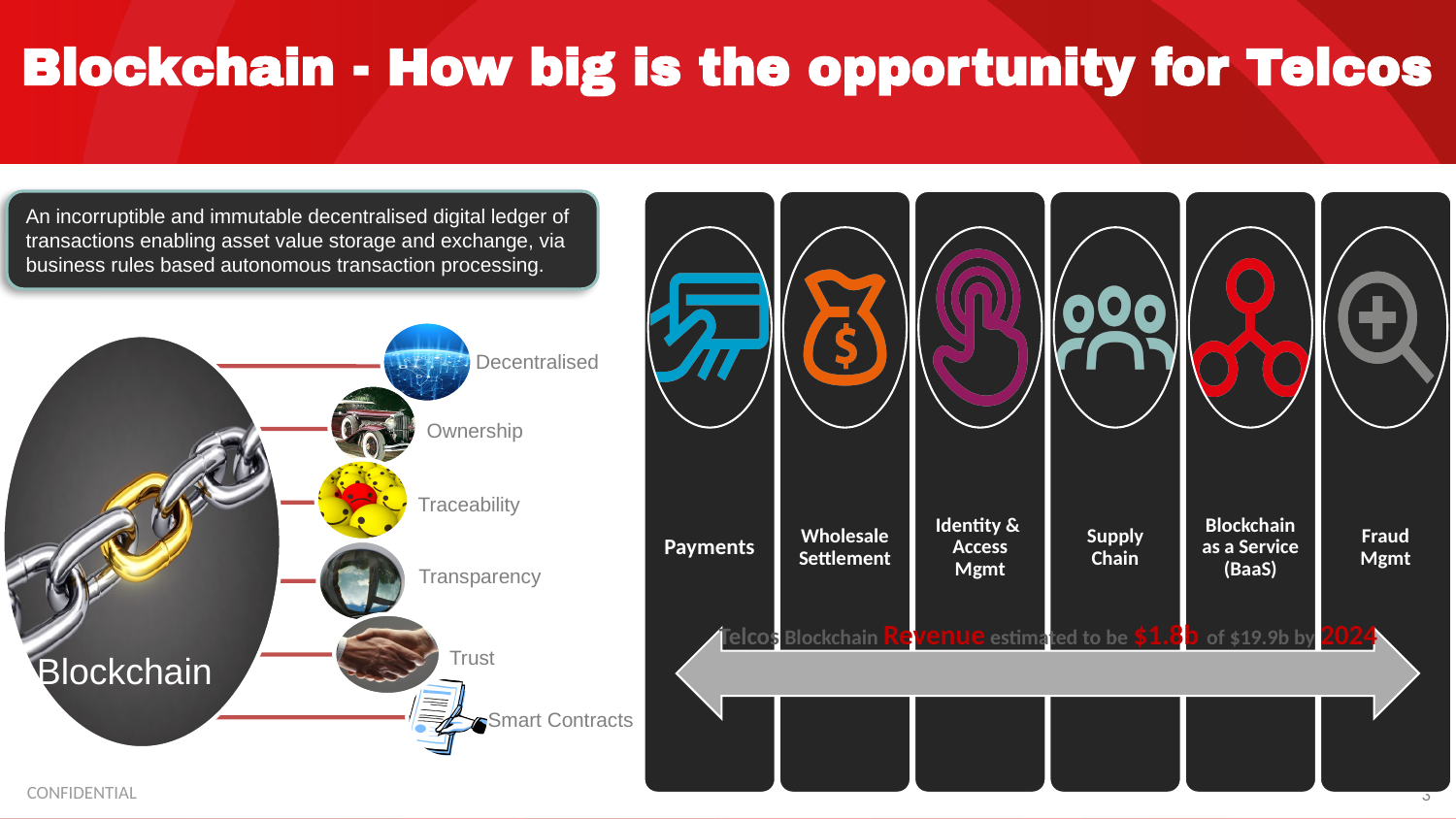

# Blockchain - How big is the opportunity for Telcos
An incorruptible and immutable decentralised digital ledger of transactions enabling asset value storage and exchange, via business rules based autonomous transaction processing.
Payments
Wholesale Settlement
Identity &  Access Mgmt
Supply Chain
Blockchain as a Service (BaaS)
Fraud Mgmt
Telcos Blockchain Revenue estimated to be $1.8b  of $19.9b by 2024
              Decentralised

Ownership

Traceability

Transparency
Blockchain

Trust

Smart Contracts